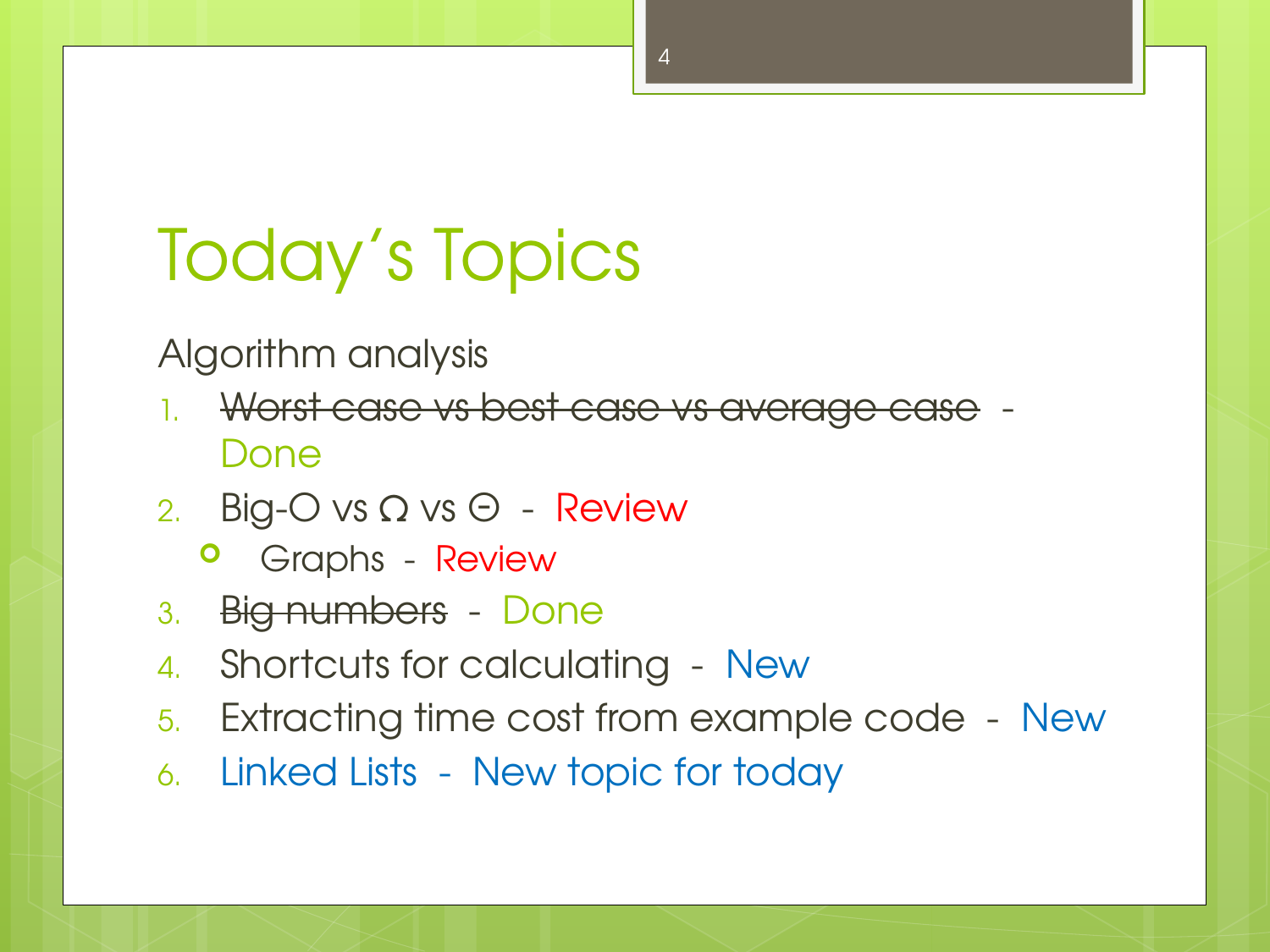

4
# Today’s Topics
Algorithm analysis
Worst case vs best case vs average case  -  Done
Big-O vs Ω vs Θ  -  Review
Graphs  -  Review
Big numbers  -  Done
Shortcuts for calculating  -  New
Extracting time cost from example code  -  New
Linked Lists  -  New topic for today